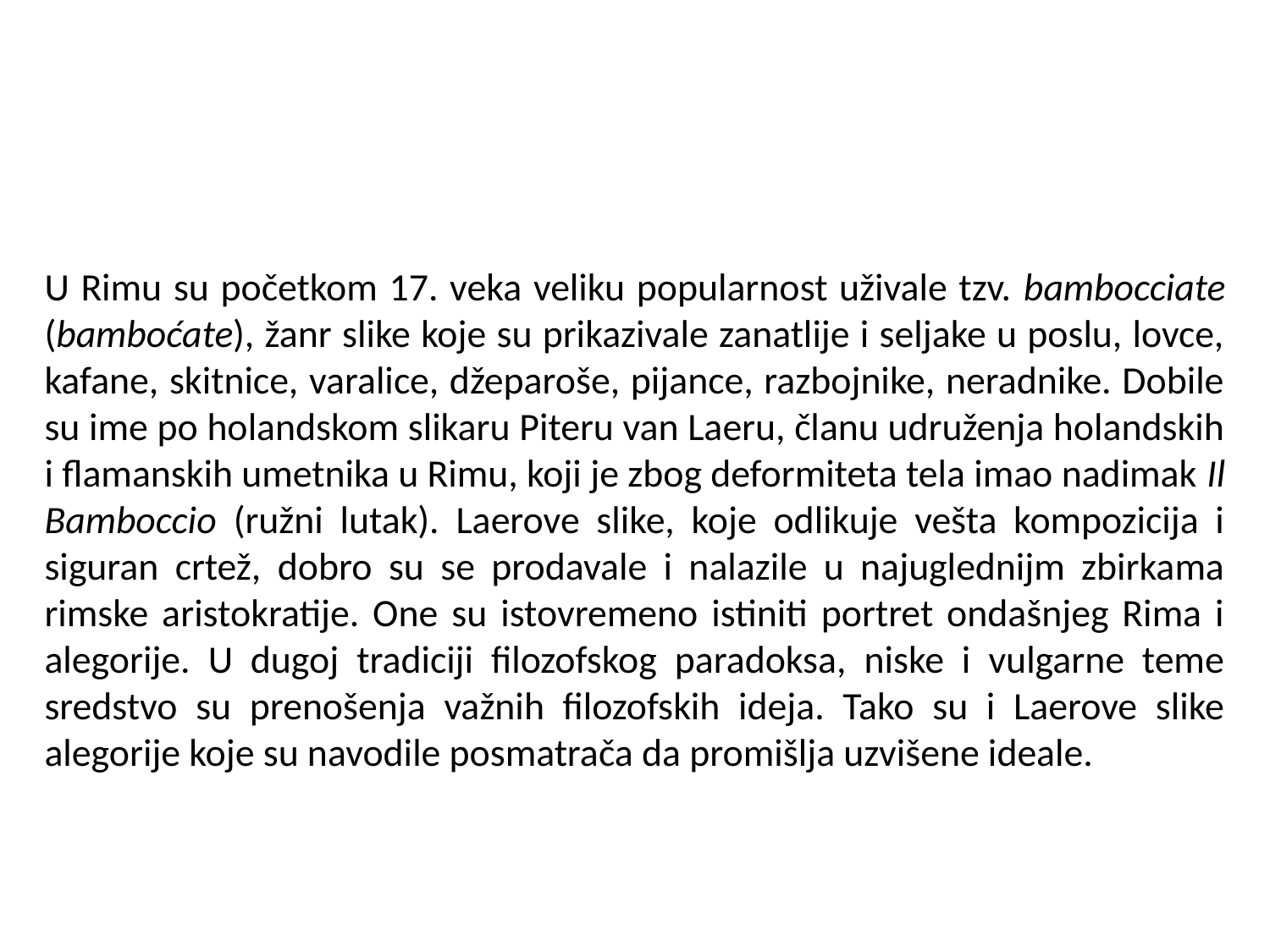

U Rimu su početkom 17. veka veliku popularnost uživale tzv. bambocciate (bamboćate), žanr slike koje su prikazivale zanatlije i seljake u poslu, lovce, kafane, skitnice, varalice, džeparoše, pijance, razbojnike, neradnike. Dobile su ime po holandskom slikaru Piteru van Laeru, članu udruženja holandskih i flamanskih umetnika u Rimu, koji je zbog deformiteta tela imao nadimak Il Bamboccio (ružni lutak). Laerove slike, koje odlikuje vešta kompozicija i siguran crtež, dobro su se prodavale i nalazile u najuglednijm zbirkama rimske aristokratije. One su istovremeno istiniti portret ondašnjeg Rima i alegorije. U dugoj tradiciji filozofskog paradoksa, niske i vulgarne teme sredstvo su prenošenja važnih filozofskih ideja. Tako su i Laerove slike alegorije koje su navodile posmatrača da promišlja uzvišene ideale.